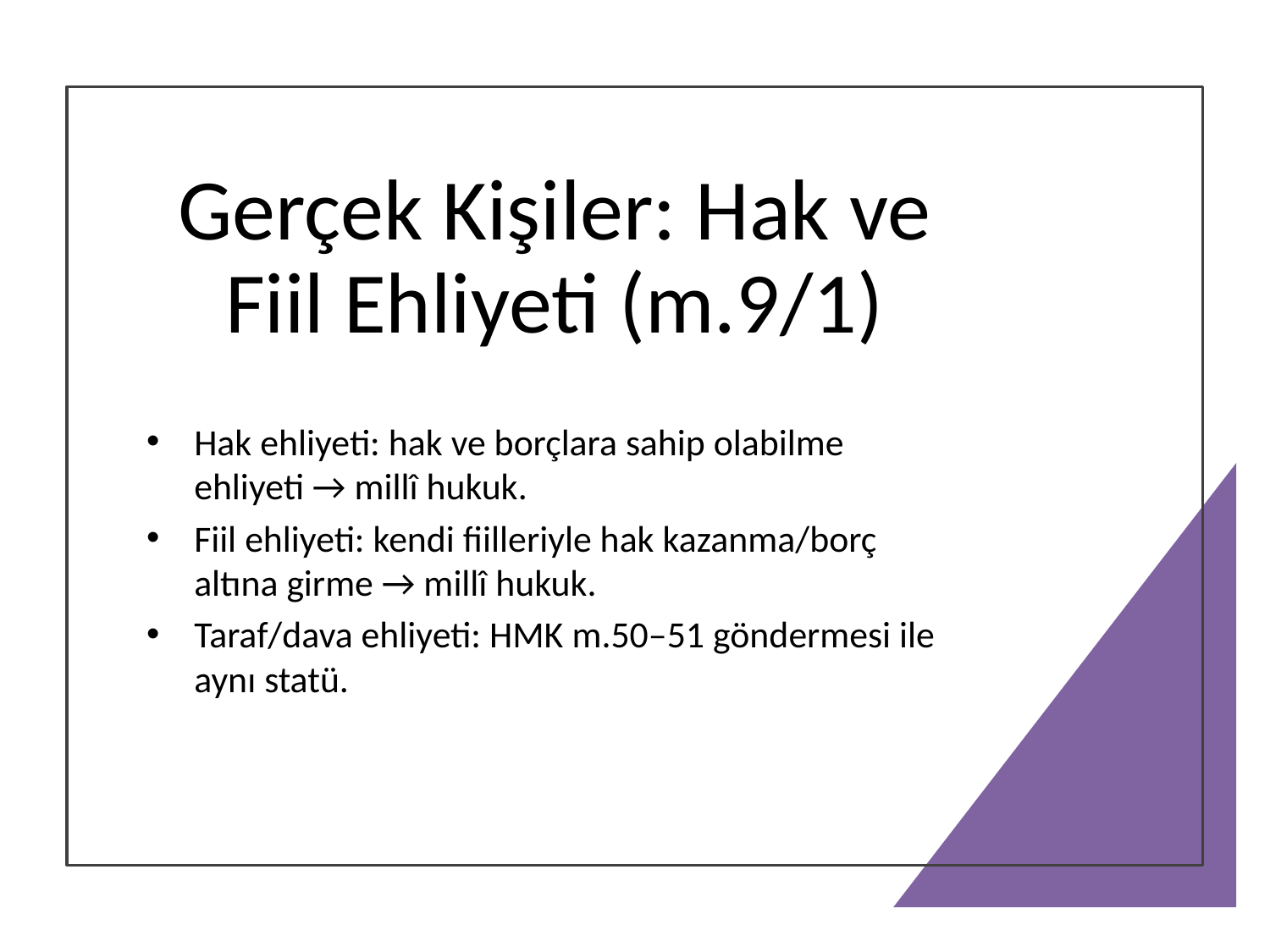

# Gerçek Kişiler: Hak ve Fiil Ehliyeti (m.9/1)
Hak ehliyeti: hak ve borçlara sahip olabilme ehliyeti → millî hukuk.
Fiil ehliyeti: kendi fiilleriyle hak kazanma/borç altına girme → millî hukuk.
Taraf/dava ehliyeti: HMK m.50–51 göndermesi ile aynı statü.